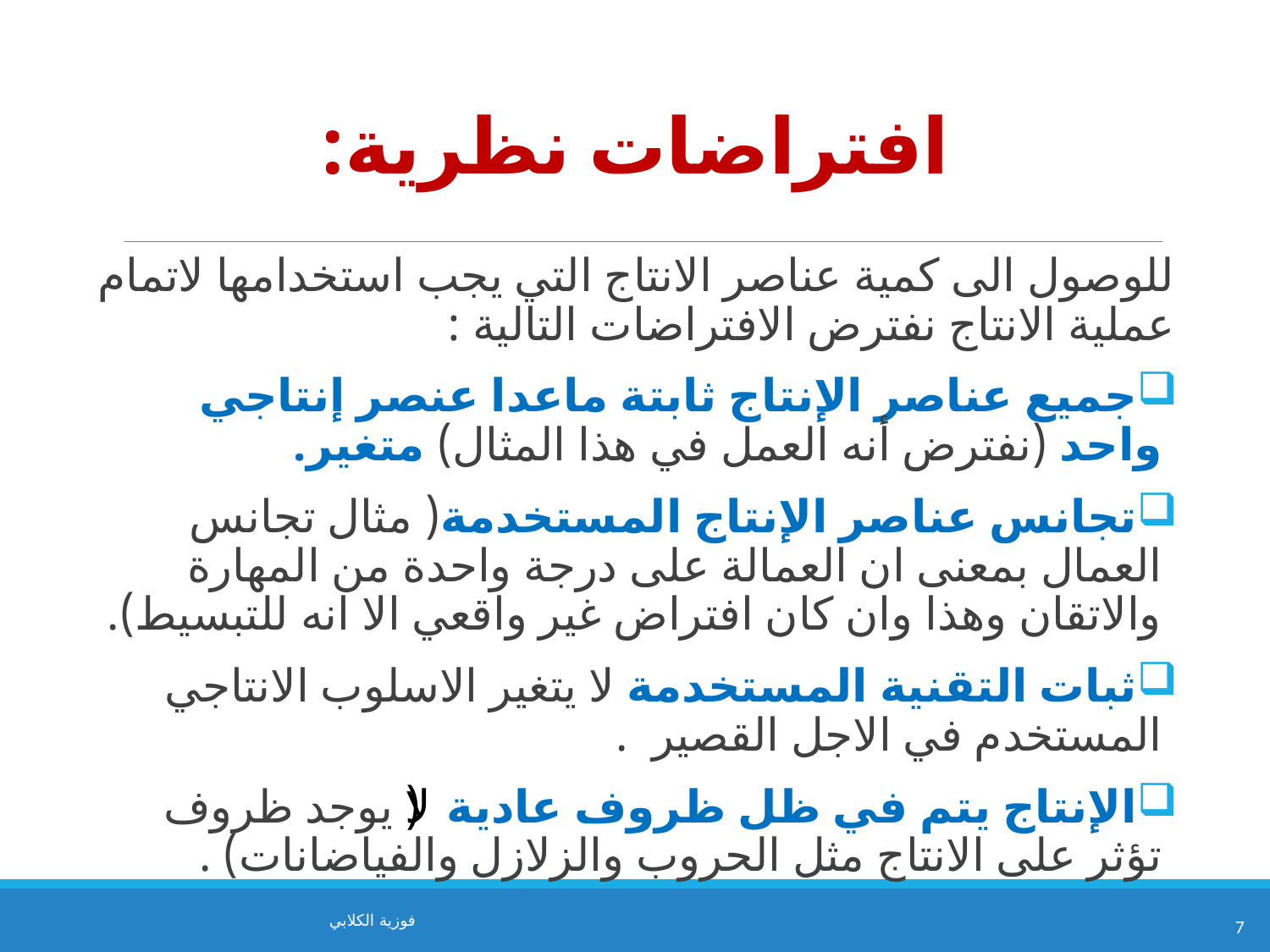

# افتراضات نظرية:
للوصول الى كمية عناصر الانتاج التي يجب استخدامها لاتمام عملية الانتاج نفترض الافتراضات التالية :
جميع عناصر الإنتاج ثابتة ماعدا عنصر إنتاجي واحد (نفترض أنه العمل في هذا المثال) متغير.
تجانس عناصر الإنتاج المستخدمة( مثال تجانس العمال بمعنى ان العمالة على درجة واحدة من المهارة والاتقان وهذا وان كان افتراض غير واقعي الا انه للتبسيط).
ثبات التقنية المستخدمة لا يتغير الاسلوب الانتاجي المستخدم في الاجل القصير  .
الإنتاج يتم في ظل ظروف عادية(لا يوجد ظروف تؤثر على الانتاج مثل الحروب والزلازل والفياضانات) .
فوزية الكلابي
7